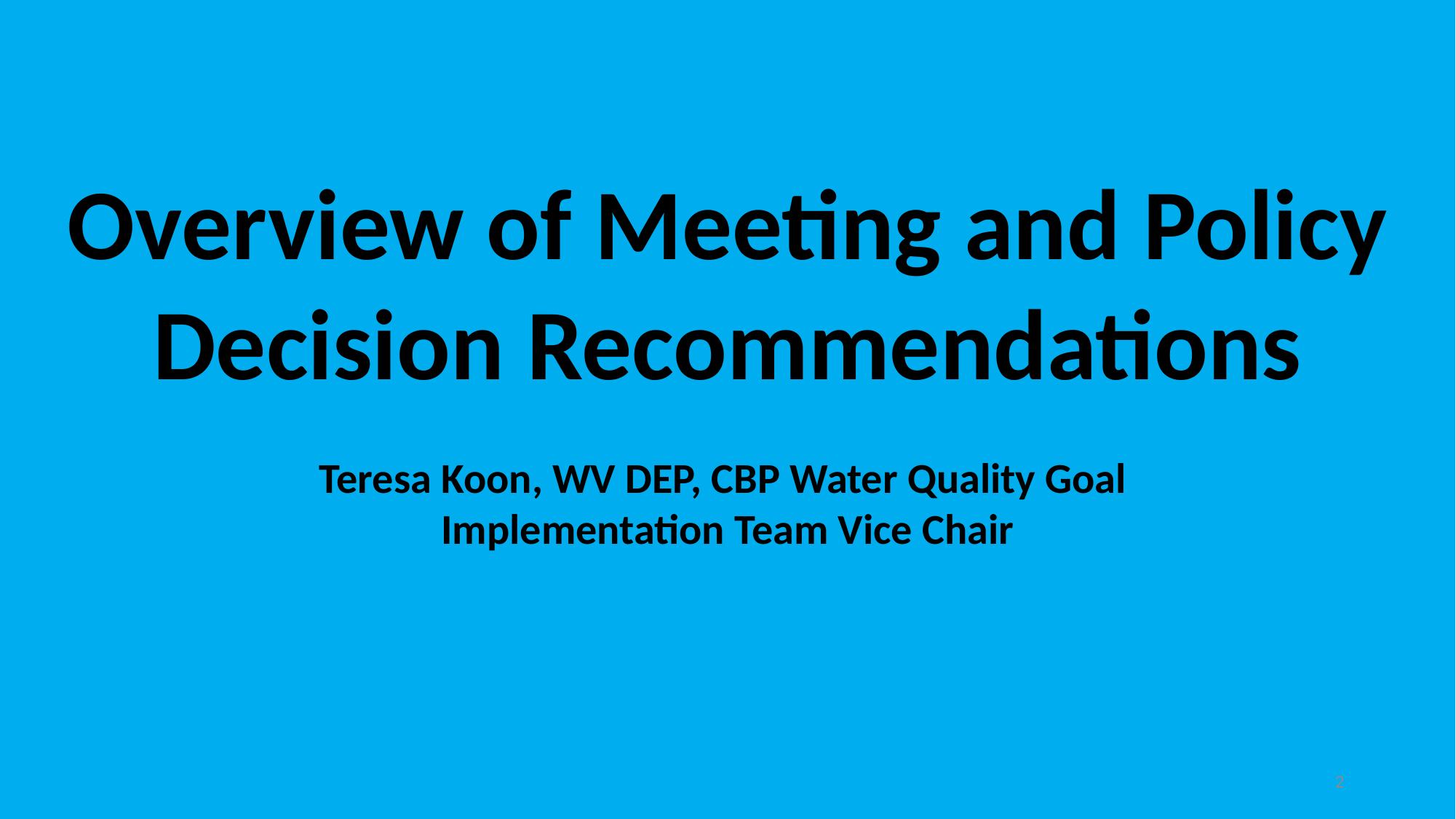

Overview of Meeting and Policy Decision Recommendations

Teresa Koon, WV DEP, CBP Water Quality Goal
Implementation Team Vice Chair
2